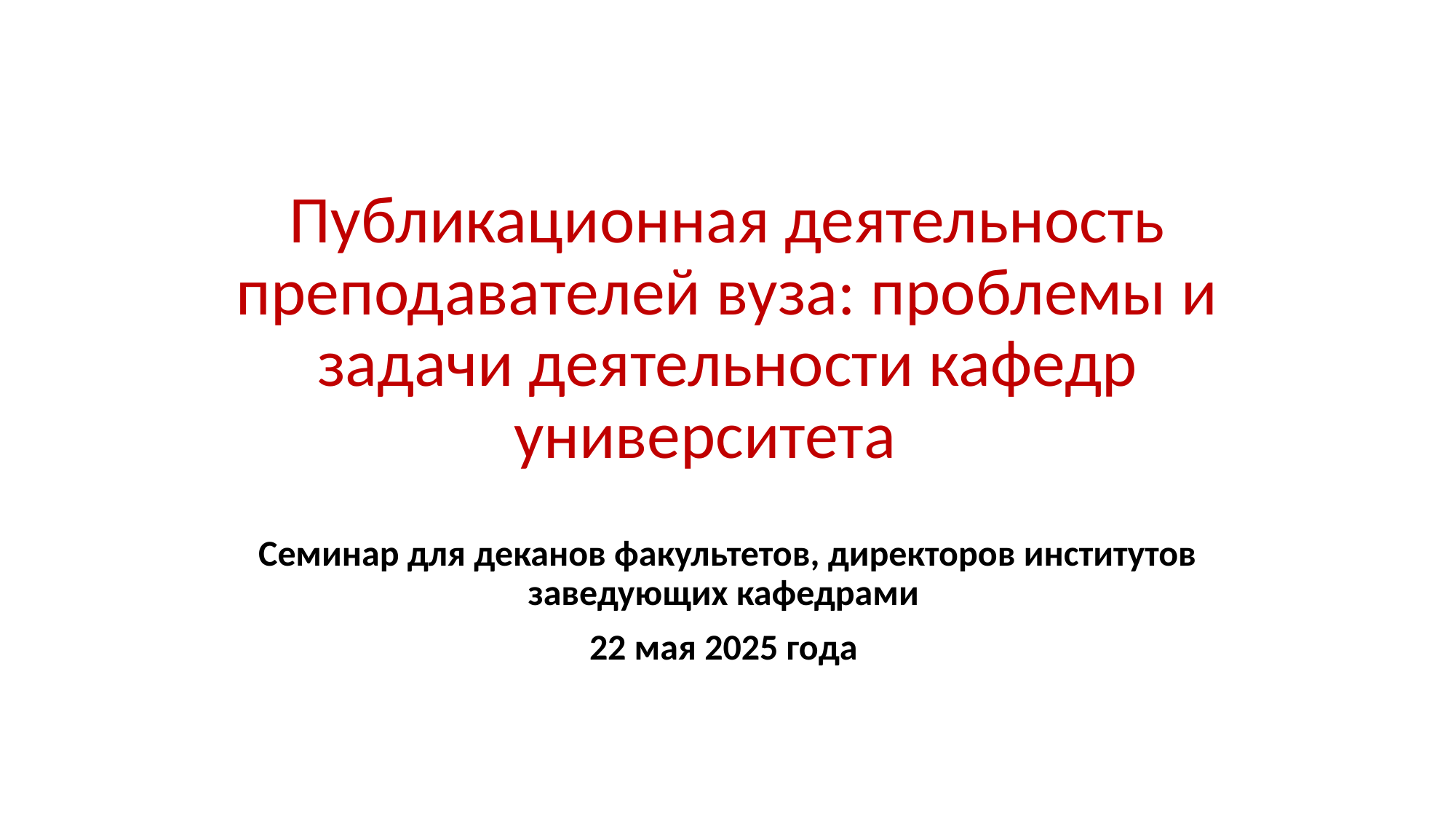

# Публикационная деятельность преподавателей вуза: проблемы и задачи деятельности кафедр университета
Семинар для деканов факультетов, директоров институтов заведующих кафедрами
22 мая 2025 года